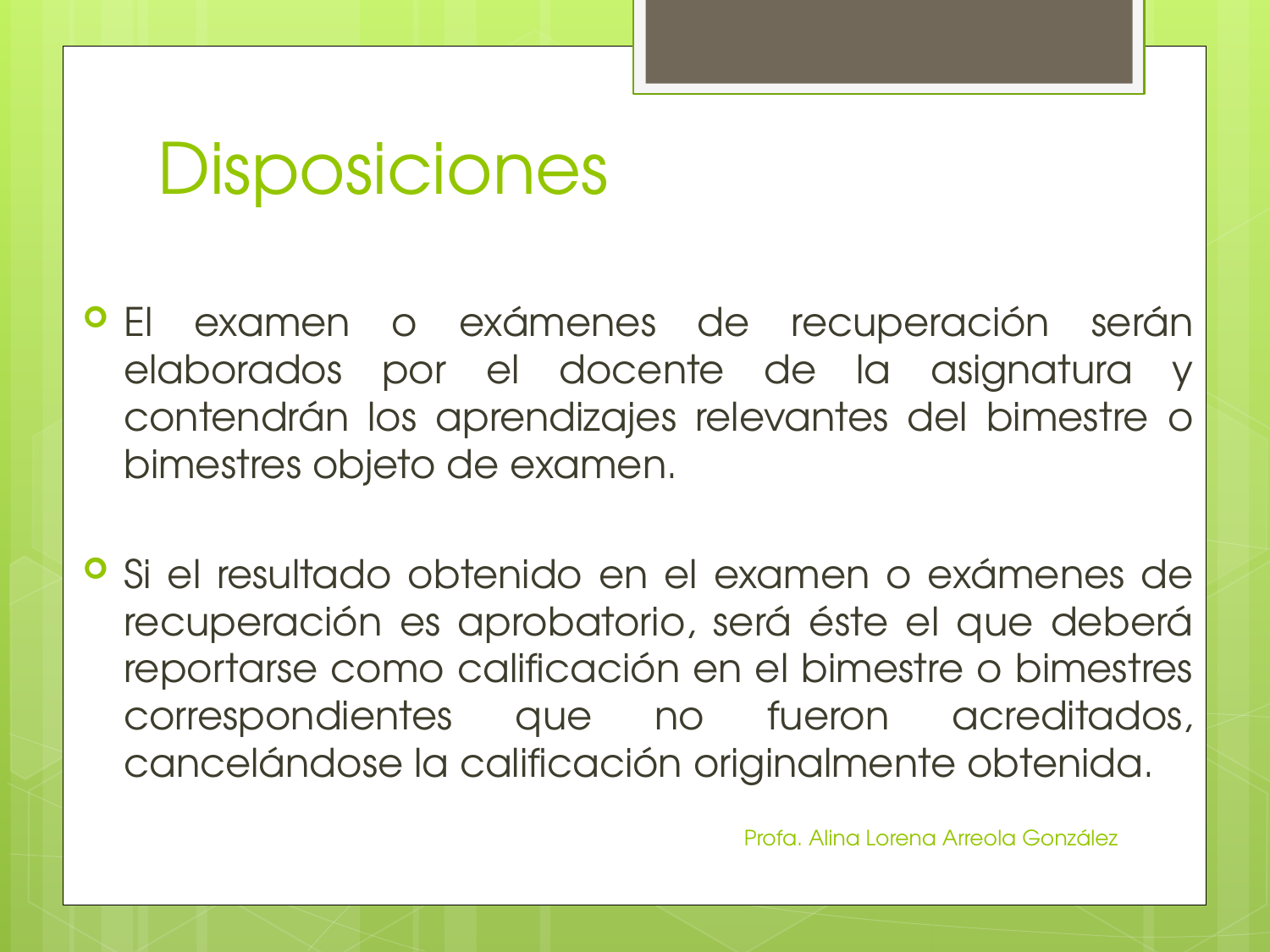

# Disposiciones

El examen o exámenes de recuperación serán elaborados por el docente de la asignatura y contendrán los aprendizajes relevantes del bimestre o bimestres objeto de examen.

Si el resultado obtenido en el examen o exámenes de recuperación es aprobatorio, será éste el que deberá reportarse como calificación en el bimestre o bimestres correspondientes que no fueron acreditados, cancelándose la calificación originalmente obtenida.
Profa. Alina Lorena Arreola González